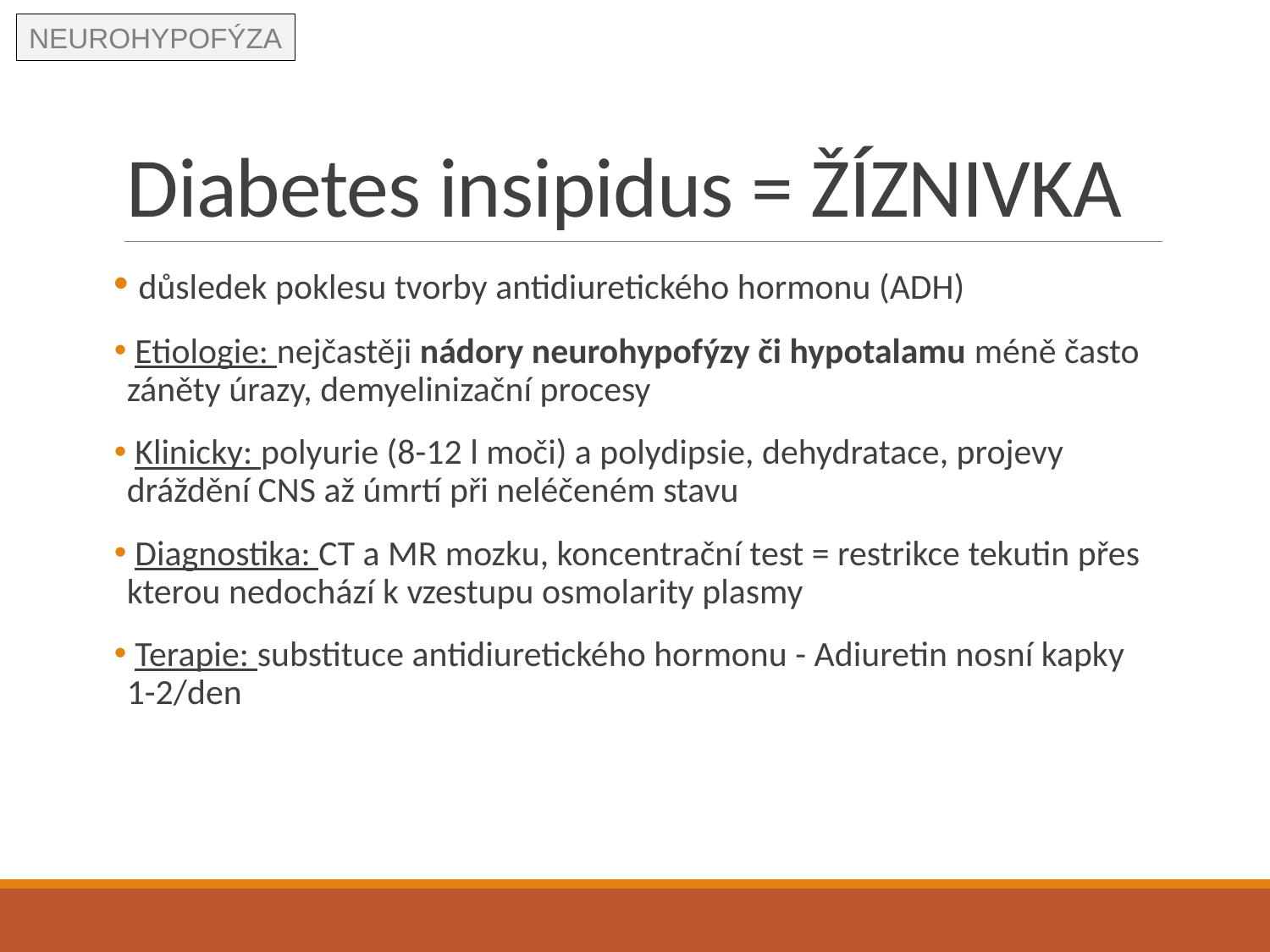

NEUROHYPOFÝZA
# Diabetes insipidus = ŽÍZNIVKA
 důsledek poklesu tvorby antidiuretického hormonu (ADH)
 Etiologie: nejčastěji nádory neurohypofýzy či hypotalamu méně často záněty úrazy, demyelinizační procesy
 Klinicky: polyurie (8-12 l moči) a polydipsie, dehydratace, projevy dráždění CNS až úmrtí při neléčeném stavu
 Diagnostika: CT a MR mozku, koncentrační test = restrikce tekutin přes kterou nedochází k vzestupu osmolarity plasmy
 Terapie: substituce antidiuretického hormonu - Adiuretin nosní kapky 1-2/den